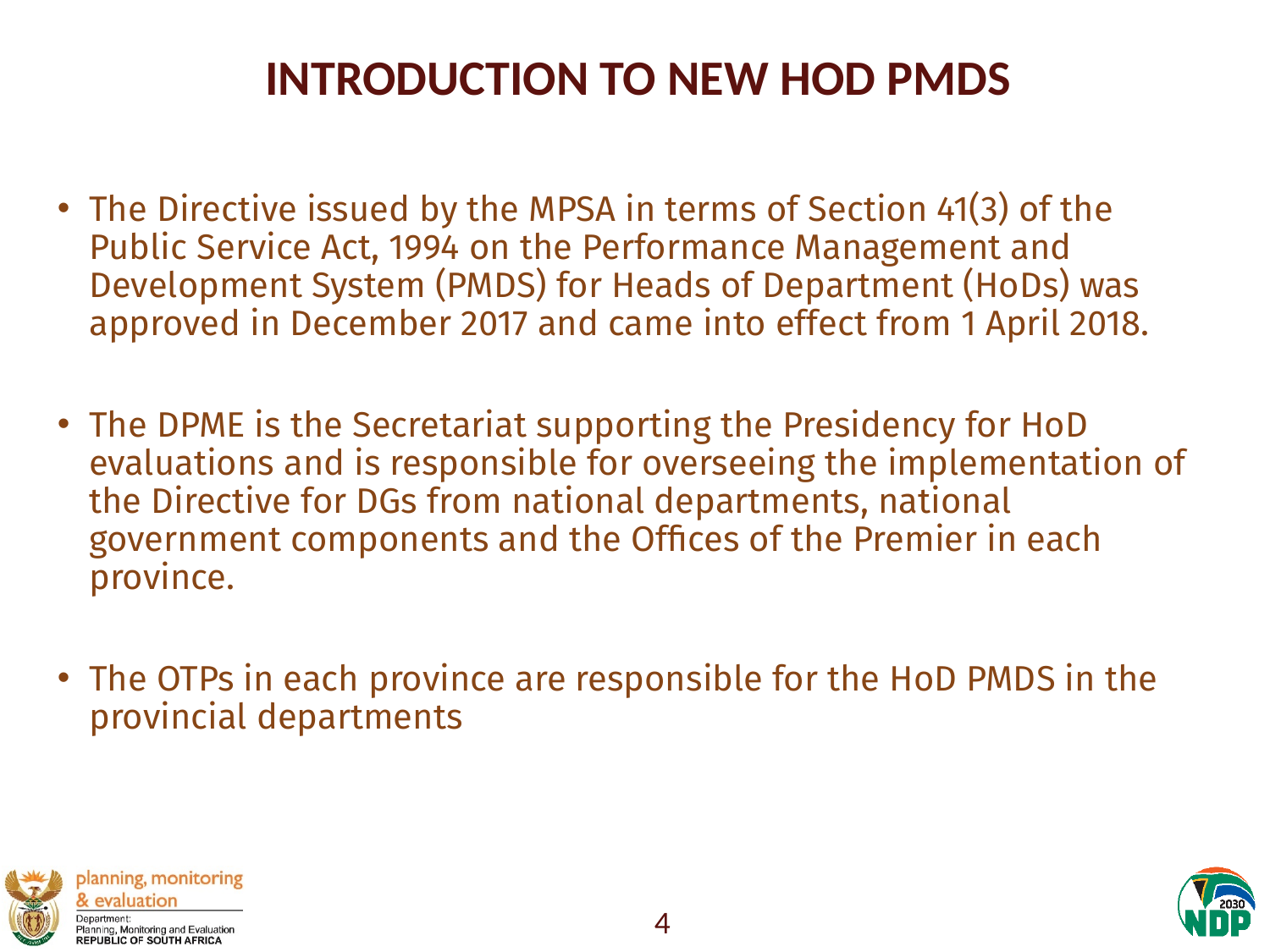

# INTRODUCTION TO NEW HOD PMDS
The Directive issued by the MPSA in terms of Section 41(3) of the Public Service Act, 1994 on the Performance Management and Development System (PMDS) for Heads of Department (HoDs) was approved in December 2017 and came into effect from 1 April 2018.
The DPME is the Secretariat supporting the Presidency for HoD evaluations and is responsible for overseeing the implementation of the Directive for DGs from national departments, national government components and the Offices of the Premier in each province.
The OTPs in each province are responsible for the HoD PMDS in the provincial departments

4